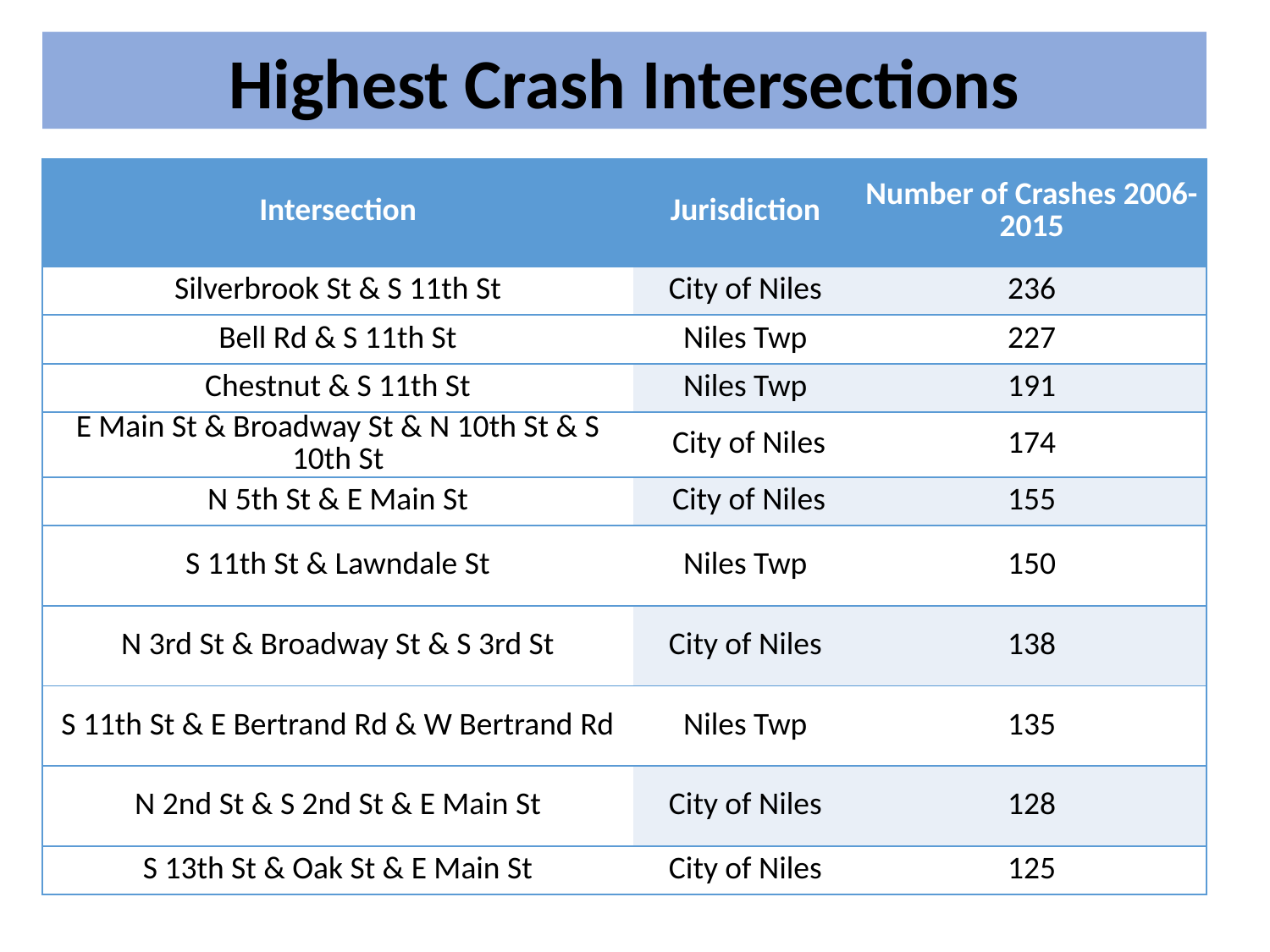

Highest Crash Intersections
| Intersection | Jurisdiction | Number of Crashes 2006-2015 |
| --- | --- | --- |
| Silverbrook St & S 11th St | City of Niles | 236 |
| Bell Rd & S 11th St | Niles Twp | 227 |
| Chestnut & S 11th St | Niles Twp | 191 |
| E Main St & Broadway St & N 10th St & S 10th St | City of Niles | 174 |
| N 5th St & E Main St | City of Niles | 155 |
| S 11th St & Lawndale St | Niles Twp | 150 |
| N 3rd St & Broadway St & S 3rd St | City of Niles | 138 |
| S 11th St & E Bertrand Rd & W Bertrand Rd | Niles Twp | 135 |
| N 2nd St & S 2nd St & E Main St | City of Niles | 128 |
| S 13th St & Oak St & E Main St | City of Niles | 125 |